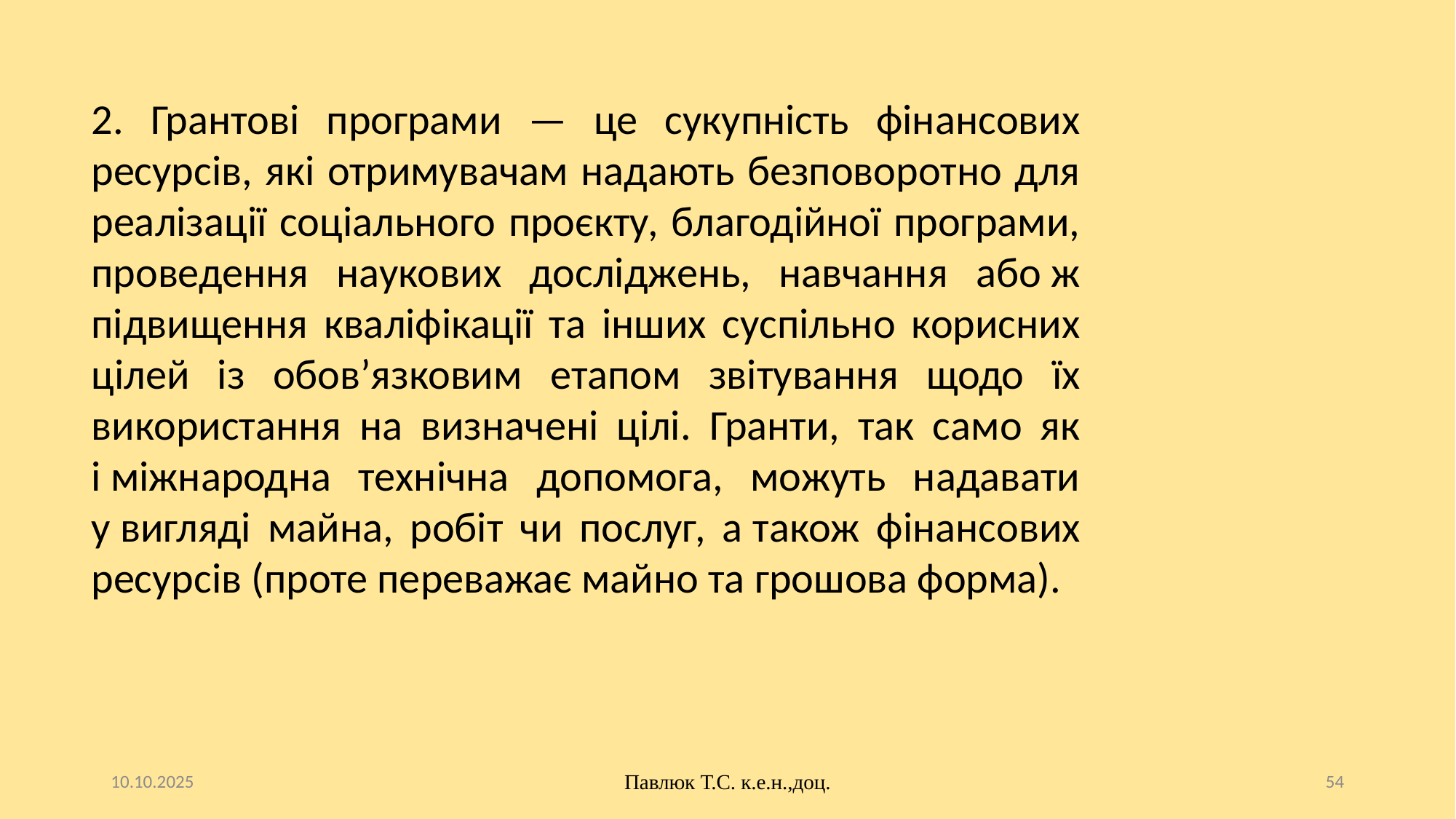

2. Грантові програми — це сукупність фінансових ресурсів, які отримувачам надають безповоротно для реалізації соціального проєкту, благодійної програми, проведення наукових досліджень, навчання або ж підвищення кваліфікації та інших суспільно корисних цілей із обов’язковим етапом звітування щодо їх використання на визначені цілі. Гранти, так само як і міжнародна технічна допомога, можуть надавати у вигляді майна, робіт чи послуг, а також фінансових ресурсів (проте переважає майно та грошова форма).
10.10.2025
Павлюк Т.С. к.е.н.,доц.
54